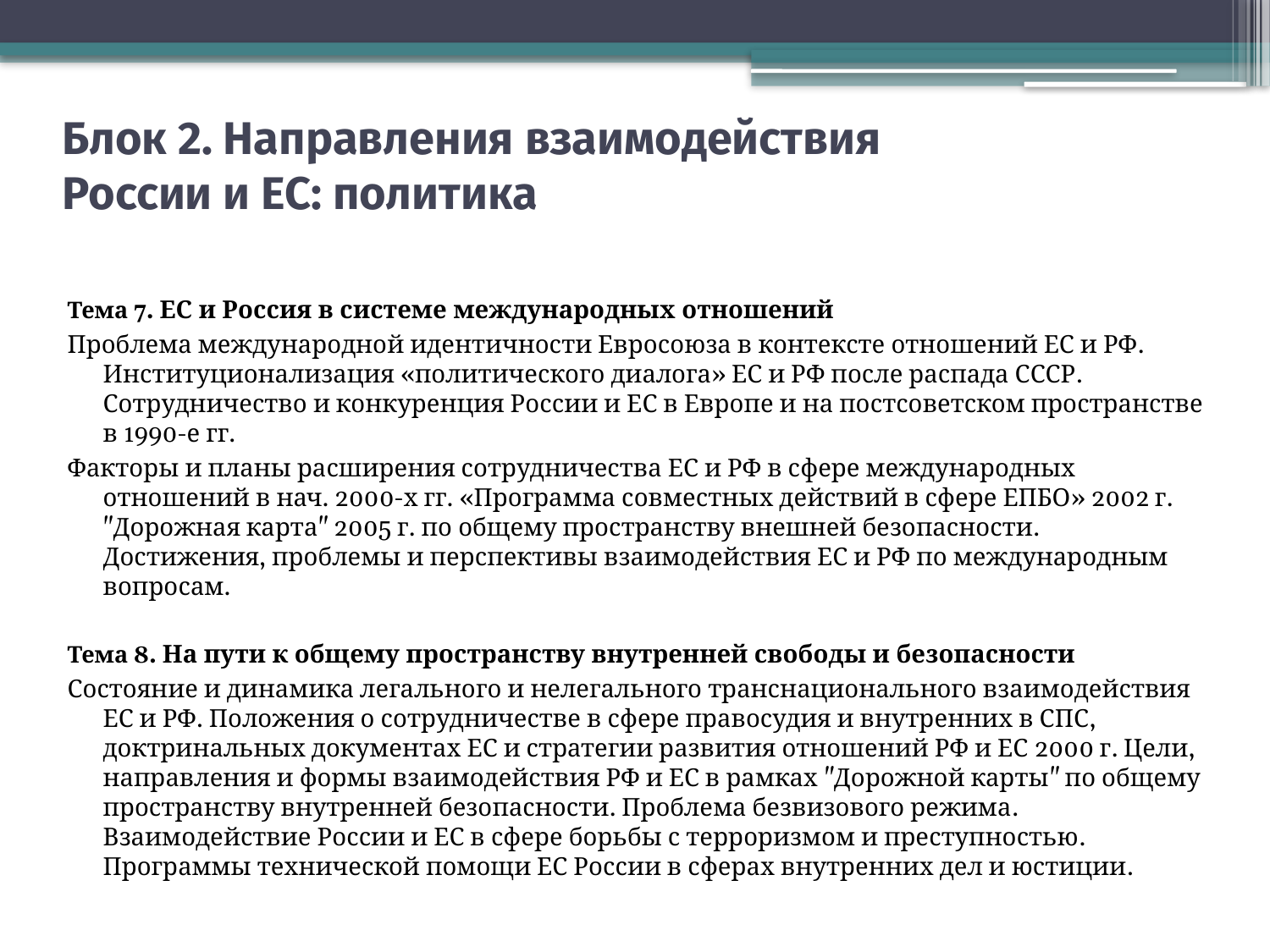

# Блок 2. Направления взаимодействия России и ЕС: политика
Тема 7. ЕС и Россия в системе международных отношений
Проблема международной идентичности Евросоюза в контексте отношений ЕС и РФ. Институционализация «политического диалога» ЕС и РФ после распада СССР. Сотрудничество и конкуренция России и ЕС в Европе и на постсоветском пространстве в 1990-е гг.
Факторы и планы расширения сотрудничества ЕС и РФ в сфере международных отношений в нач. 2000-х гг. «Программа совместных действий в сфере ЕПБО» 2002 г. "Дорожная карта" 2005 г. по общему пространству внешней безопасности. Достижения, проблемы и перспективы взаимодействия ЕС и РФ по международным вопросам.

Тема 8. На пути к общему пространству внутренней свободы и безопасности
Состояние и динамика легального и нелегального транснационального взаимодействия ЕС и РФ. Положения о сотрудничестве в сфере правосудия и внутренних в СПС, доктринальных документах ЕС и стратегии развития отношений РФ и ЕС 2000 г. Цели, направления и формы взаимодействия РФ и ЕС в рамках "Дорожной карты" по общему пространству внутренней безопасности. Проблема безвизового режима. Взаимодействие России и ЕС в сфере борьбы с терроризмом и преступностью. Программы технической помощи ЕС России в сферах внутренних дел и юстиции.